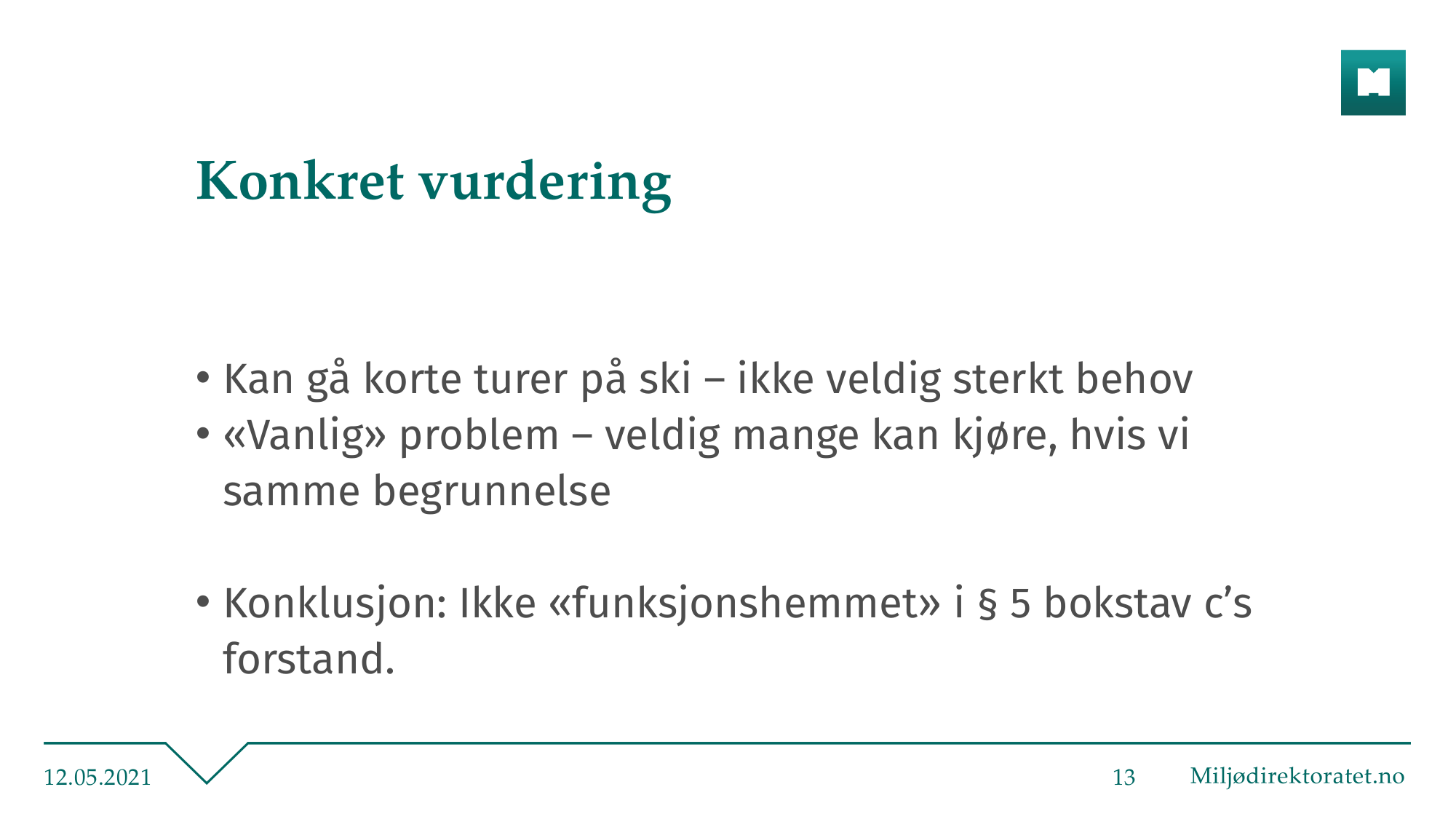

# Konkret vurdering
Kan gå korte turer på ski – ikke veldig sterkt behov
«Vanlig» problem – veldig mange kan kjøre, hvis vi  samme begrunnelse

Konklusjon: Ikke «funksjonshemmet» i § 5 bokstav c’s forstand.
12.05.2021

13